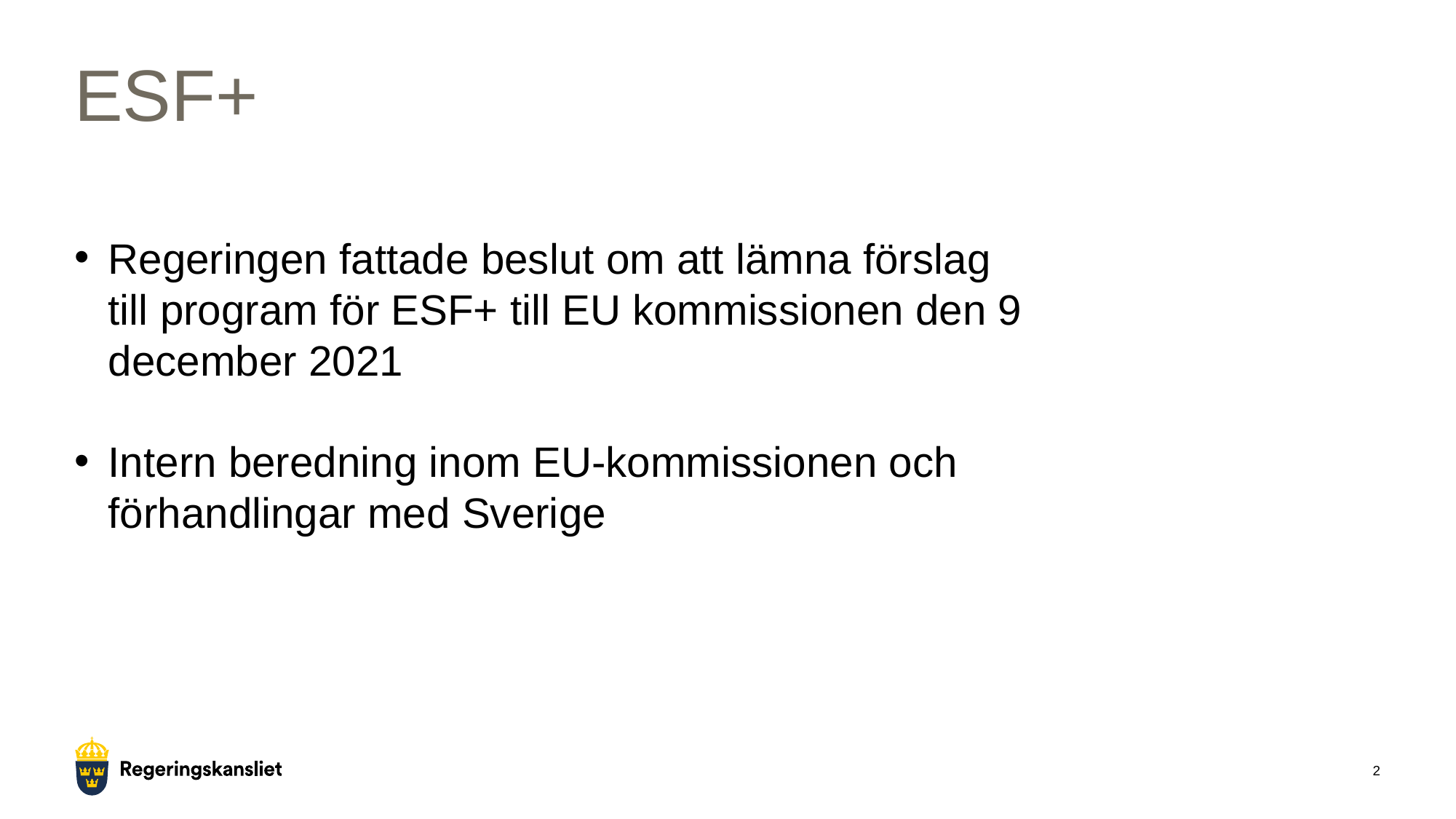

# ESF+
Regeringen fattade beslut om att lämna förslag till program för ESF+ till EU kommissionen den 9 december 2021

Intern beredning inom EU-kommissionen och förhandlingar med Sverige

2